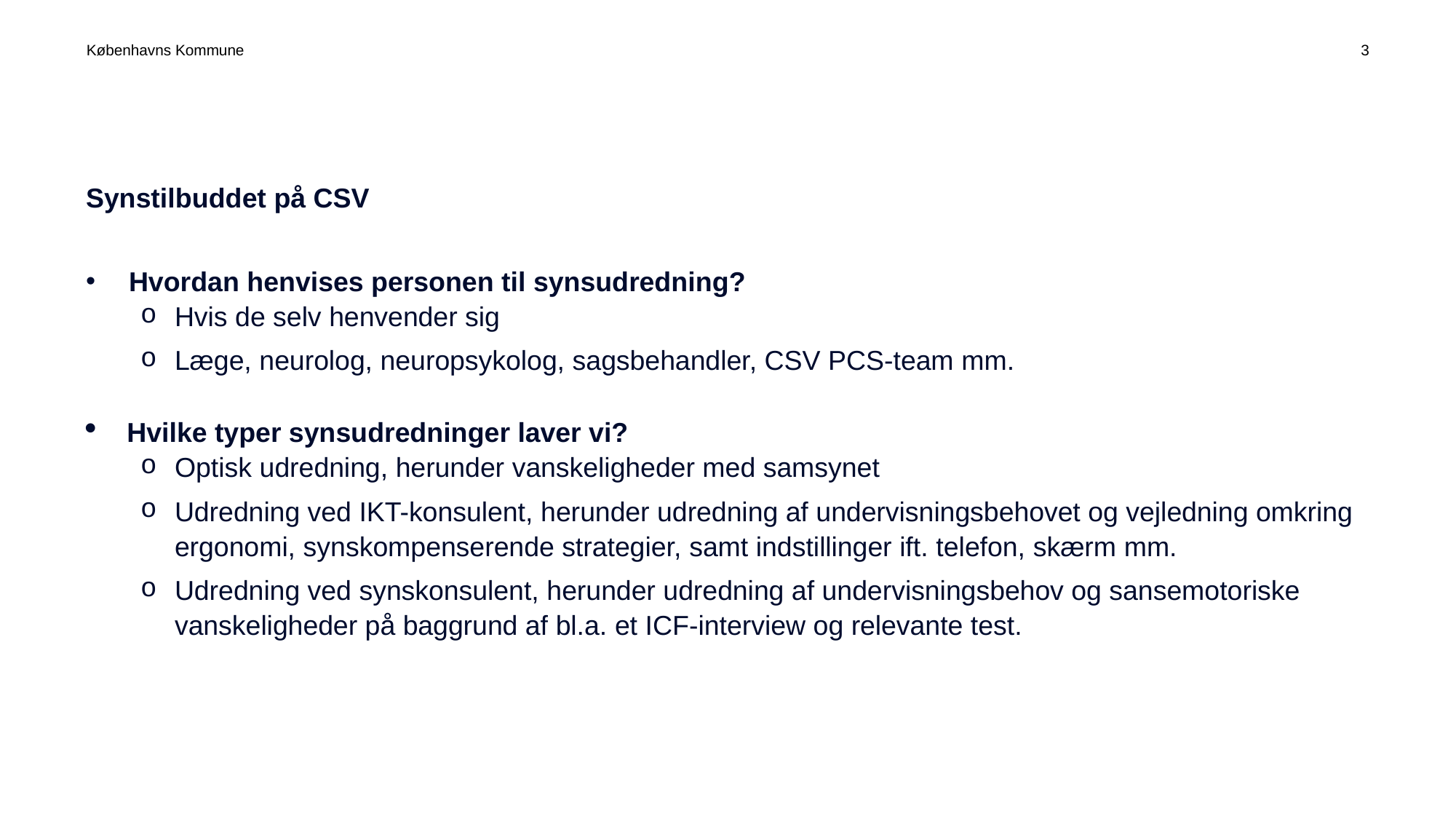

3
# Synstilbuddet på CSV
Hvordan henvises personen til synsudredning?
Hvis de selv henvender sig
Læge, neurolog, neuropsykolog, sagsbehandler, CSV PCS-team mm.
Hvilke typer synsudredninger laver vi?
Optisk udredning, herunder vanskeligheder med samsynet
Udredning ved IKT-konsulent, herunder udredning af undervisningsbehovet og vejledning omkring ergonomi, synskompenserende strategier, samt indstillinger ift. telefon, skærm mm.
Udredning ved synskonsulent, herunder udredning af undervisningsbehov og sansemotoriske vanskeligheder på baggrund af bl.a. et ICF-interview og relevante test.